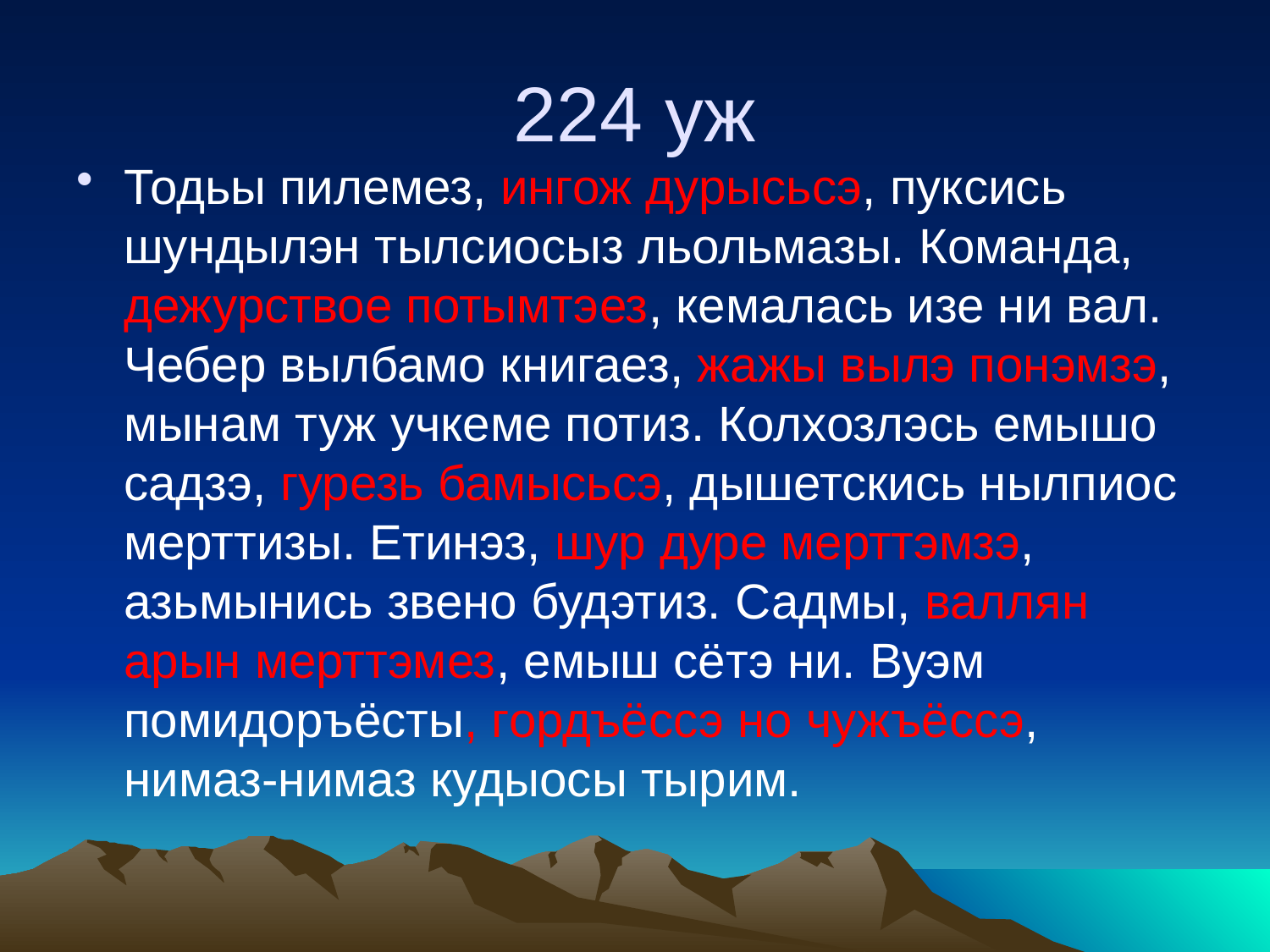

# 224 уж
Тодьы пилемез, ингож дурысьсэ, пуксись шундылэн тылсиосыз льольмазы. Команда, дежурствое потымтэез, кемалась изе ни вал. Чебер вылбамо книгаез, жажы вылэ понэмзэ, мынам туж учкеме потиз. Колхозлэсь емышо садзэ, гурезь бамысьсэ, дышетскись нылпиос мерттизы. Етинэз, шур дуре мерттэмзэ, азьмынись звено будэтиз. Садмы, валлян арын мерттэмез, емыш сётэ ни. Вуэм помидоръёсты, гордъёссэ но чужъёссэ, нимаз-нимаз кудыосы тырим.